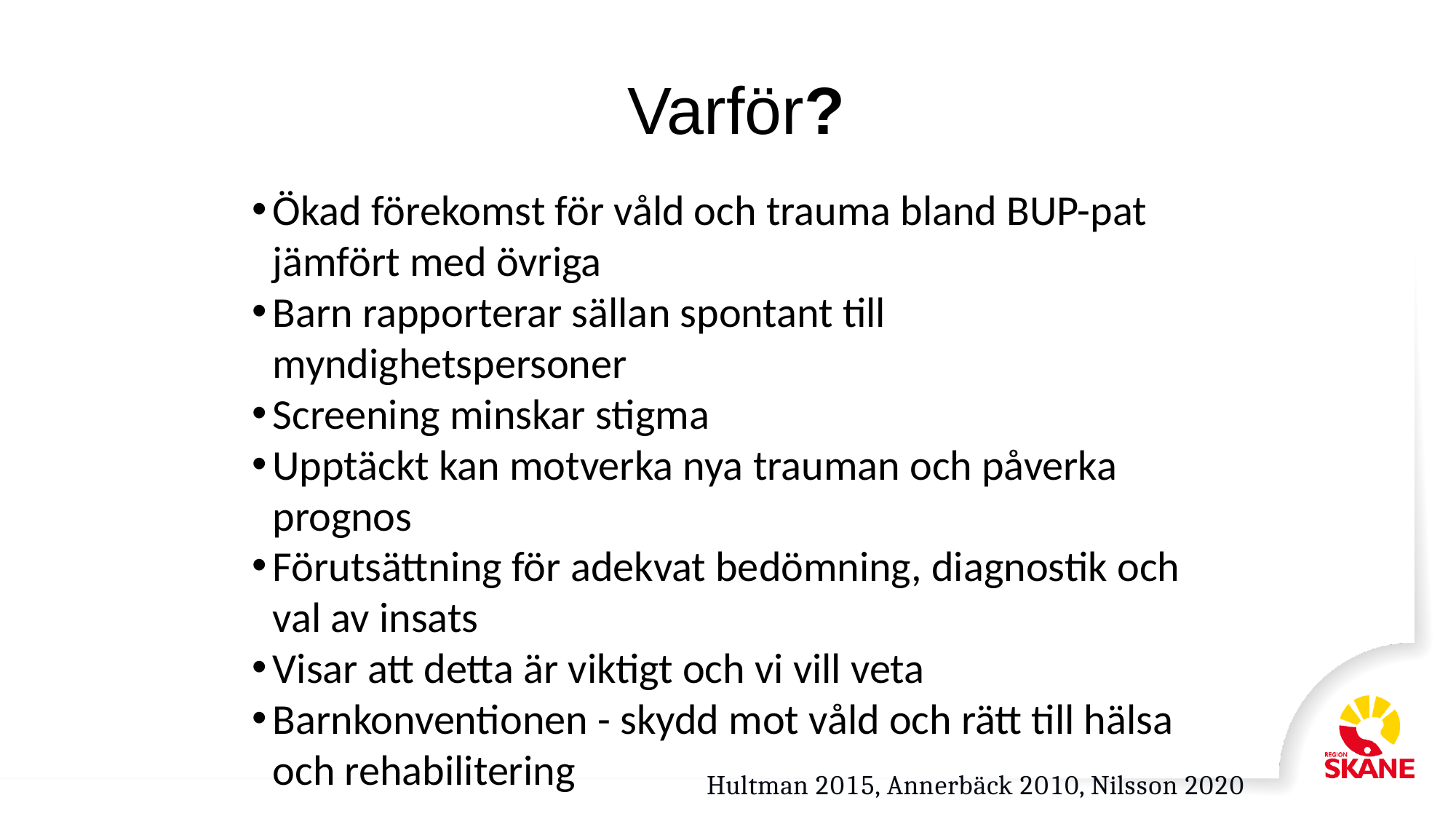

# Varför?
Ökad förekomst för våld och trauma bland BUP-pat jämfört med övriga
Barn rapporterar sällan spontant till myndighetspersoner
Screening minskar stigma
Upptäckt kan motverka nya trauman och påverka prognos
Förutsättning för adekvat bedömning, diagnostik och val av insats
Visar att detta är viktigt och vi vill veta
Barnkonventionen - skydd mot våld och rätt till hälsa och rehabilitering

Hultman 2015, Annerbäck 2010, Nilsson 2020